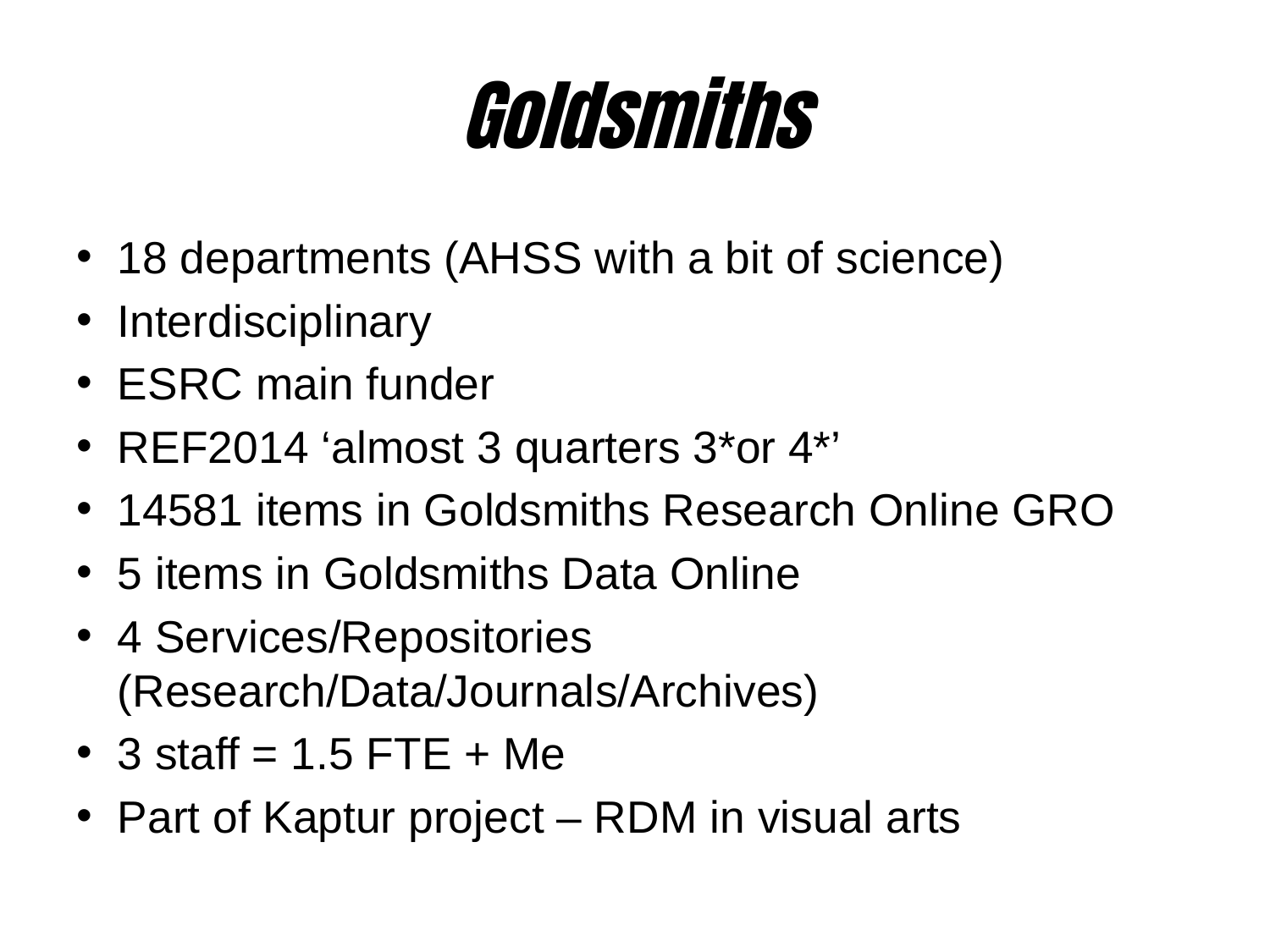

# Goldsmiths
18 departments (AHSS with a bit of science)
Interdisciplinary
ESRC main funder
REF2014 ‘almost 3 quarters 3*or 4*’
14581 items in Goldsmiths Research Online GRO
5 items in Goldsmiths Data Online
4 Services/Repositories (Research/Data/Journals/Archives)
3 staff = 1.5 FTE + Me
Part of Kaptur project – RDM in visual arts